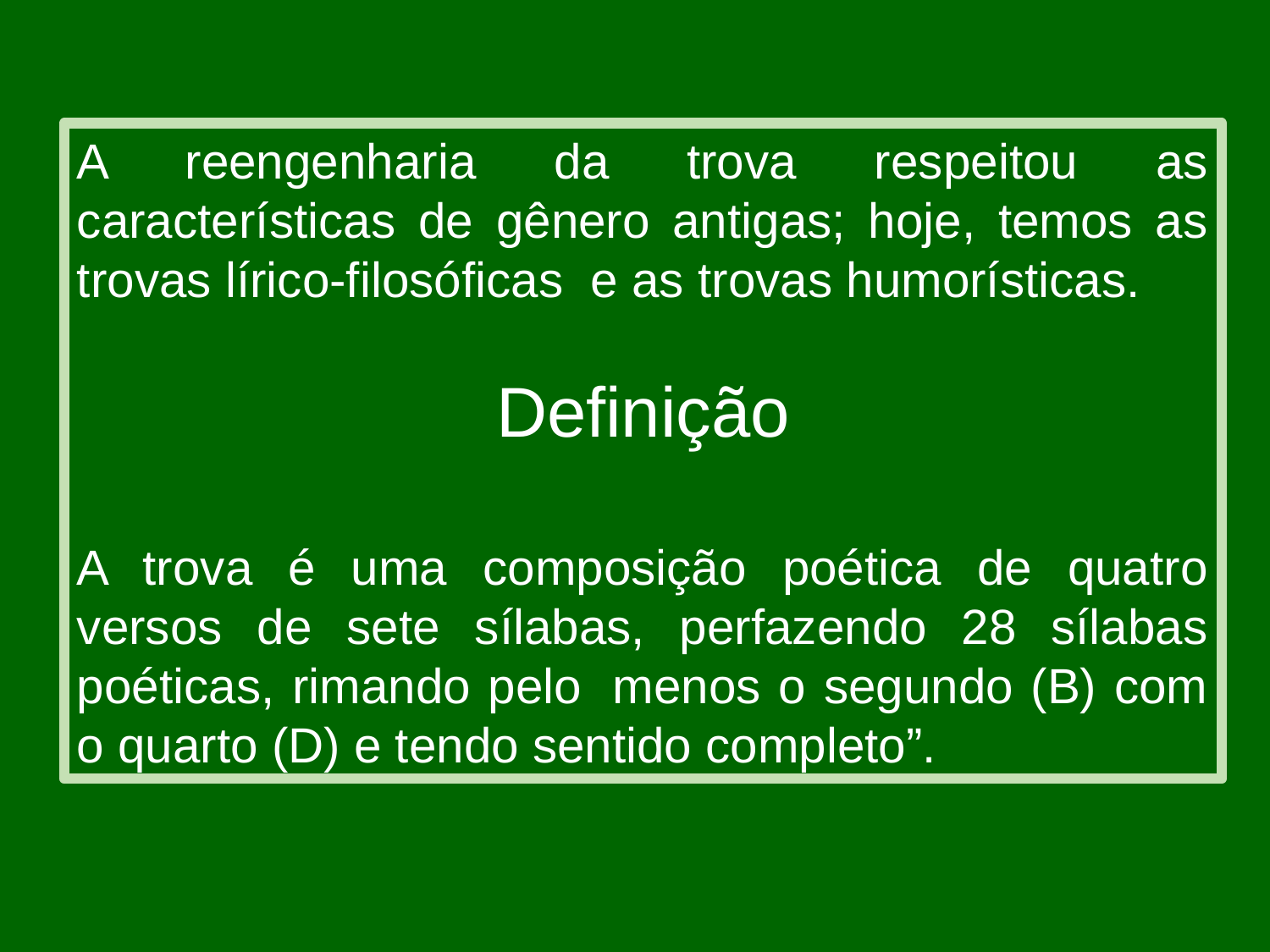

A reengenharia da trova respeitou as características de gênero antigas; hoje, temos as trovas lírico-filosóficas  e as trovas humorísticas.

Definição

A trova é uma composição poética de quatro versos de sete sílabas, perfazendo 28 sílabas poéticas, rimando pelo  menos o segundo (B) com o quarto (D) e tendo sentido completo”.